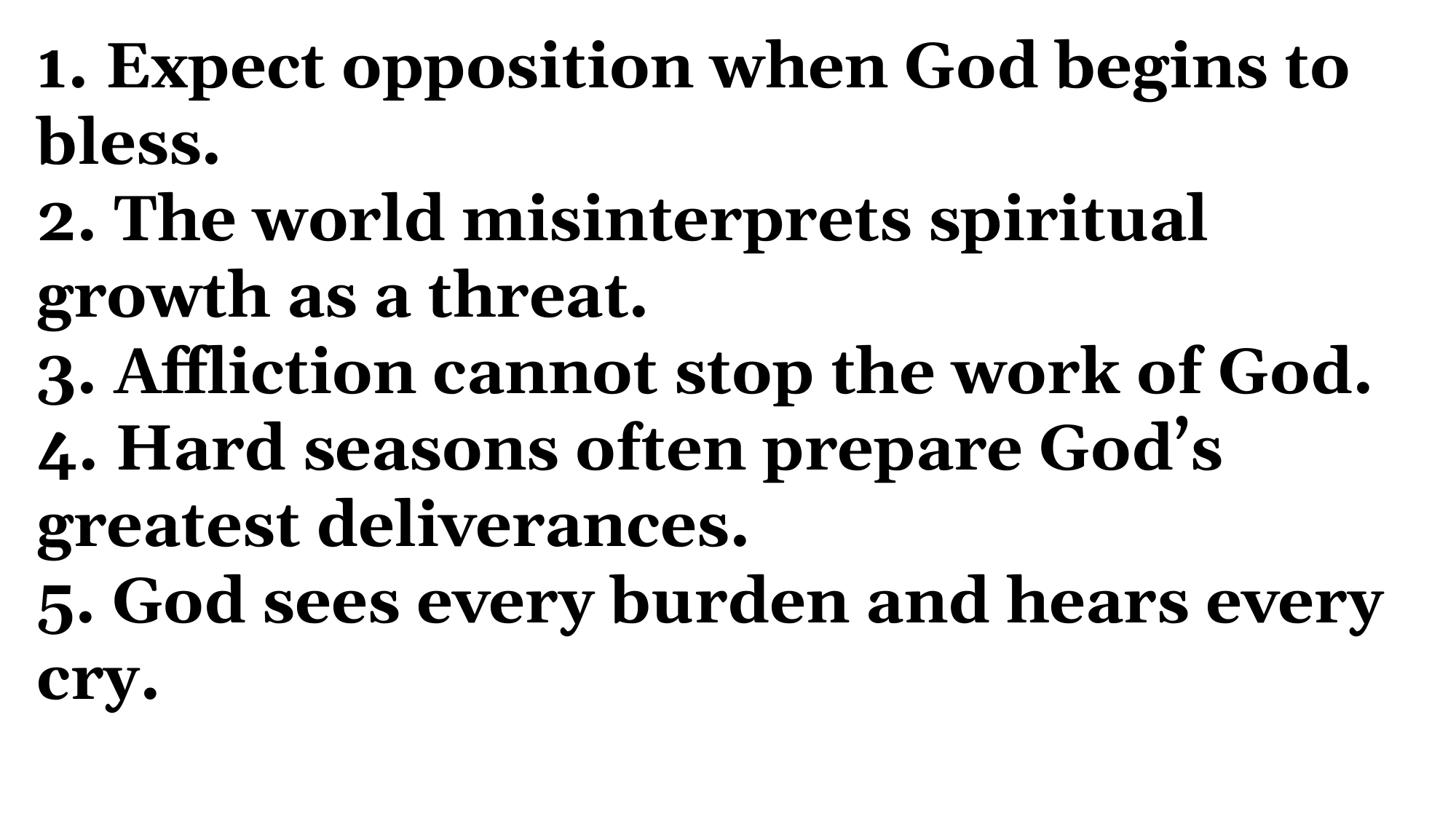

1. Expect opposition when God begins to bless.
2. The world misinterprets spiritual growth as a threat.
3. Affliction cannot stop the work of God.
4. Hard seasons often prepare God’s greatest deliverances.
5. God sees every burden and hears every cry.